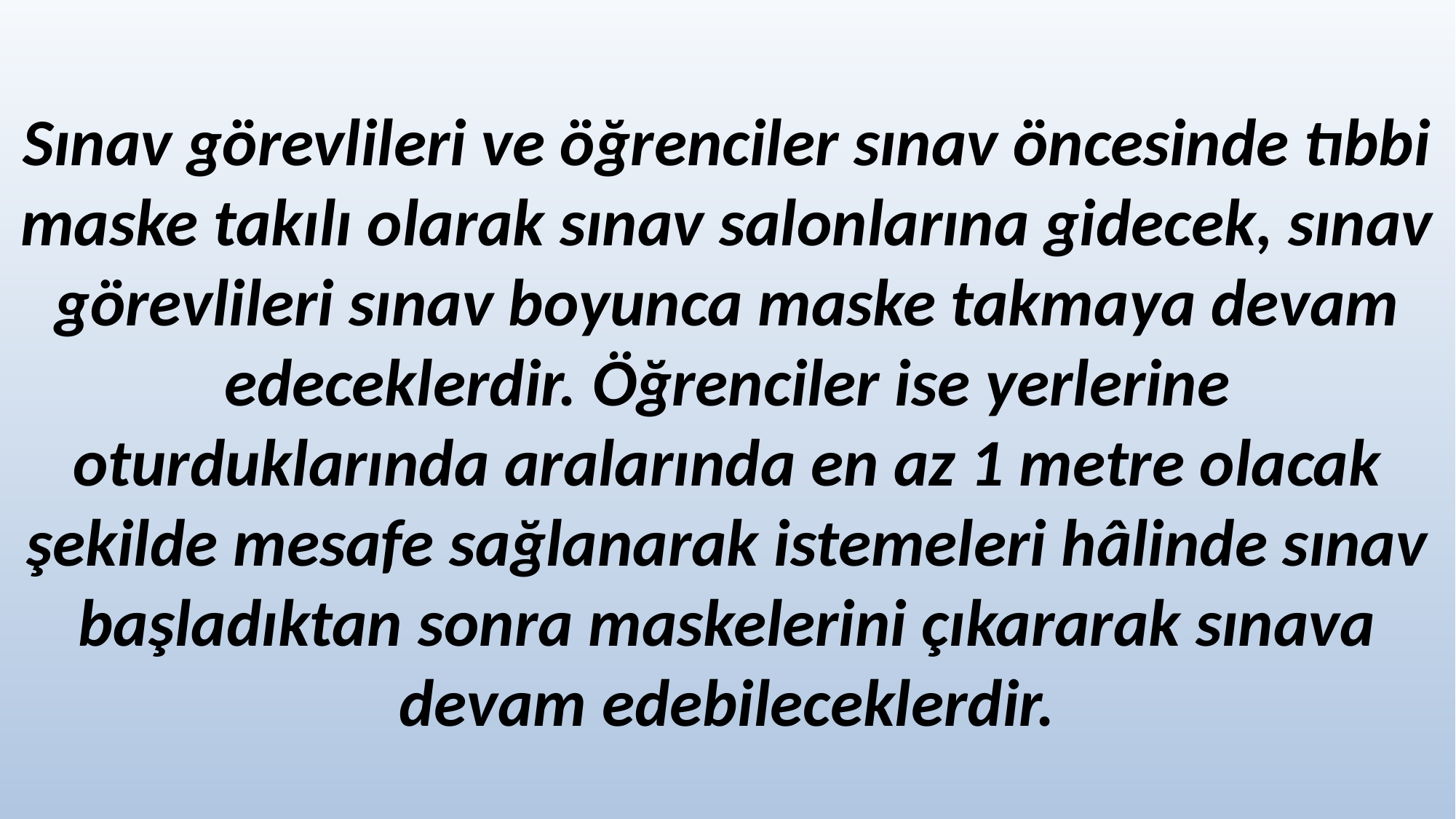

Sınav görevlileri ve öğrenciler sınav öncesinde tıbbi maske takılı olarak sınav salonlarına gidecek, sınav görevlileri sınav boyunca maske takmaya devam edeceklerdir. Öğrenciler ise yerlerine oturduklarında aralarında en az 1 metre olacak şekilde mesafe sağlanarak istemeleri hâlinde sınav başladıktan sonra maskelerini çıkararak sınava devam edebileceklerdir.